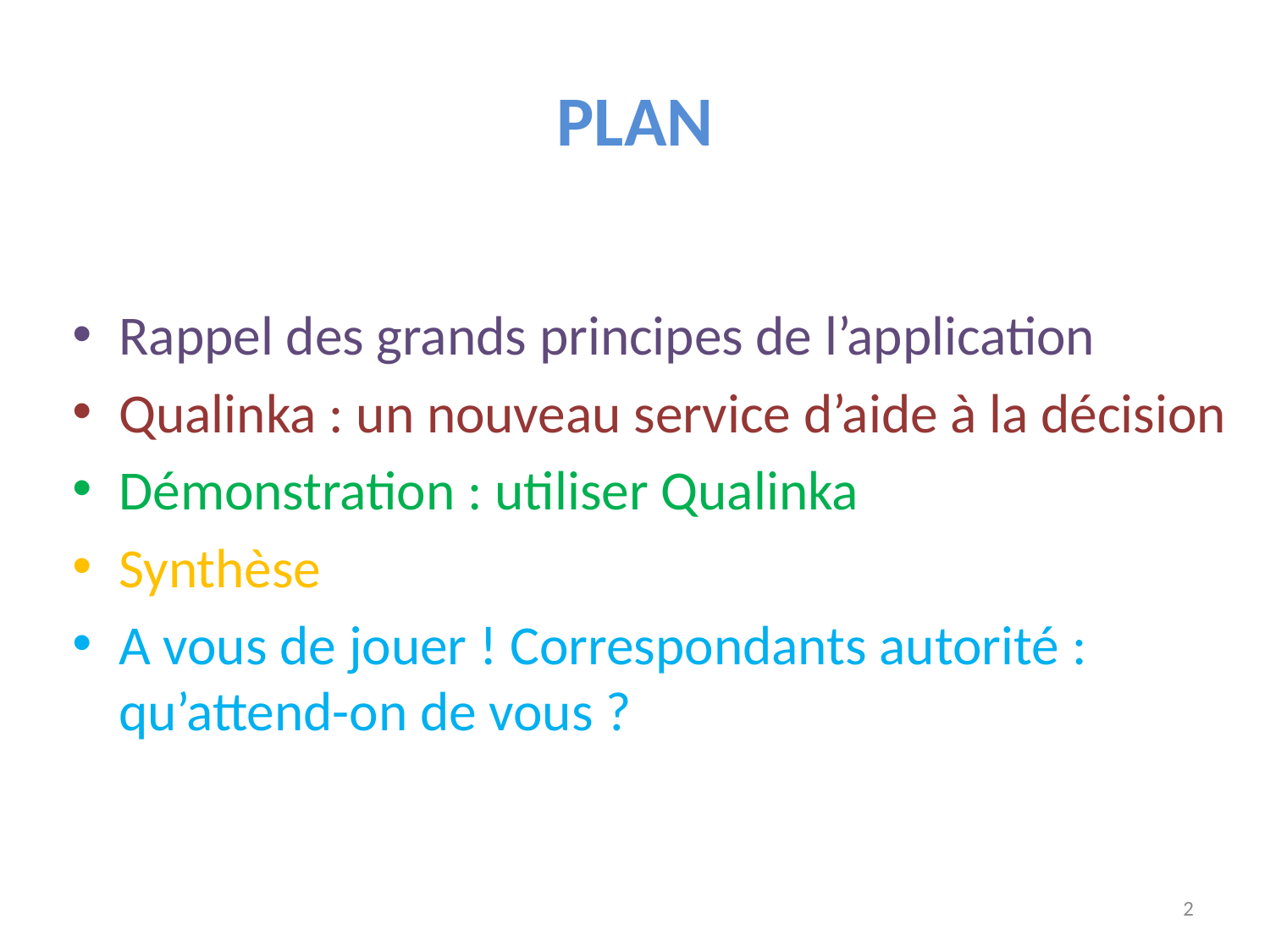

# plan

Rappel des grands principes de l’application
Qualinka : un nouveau service d’aide à la décision
Démonstration : utiliser Qualinka
Synthèse
A vous de jouer ! Correspondants autorité : qu’attend-on de vous ?
2